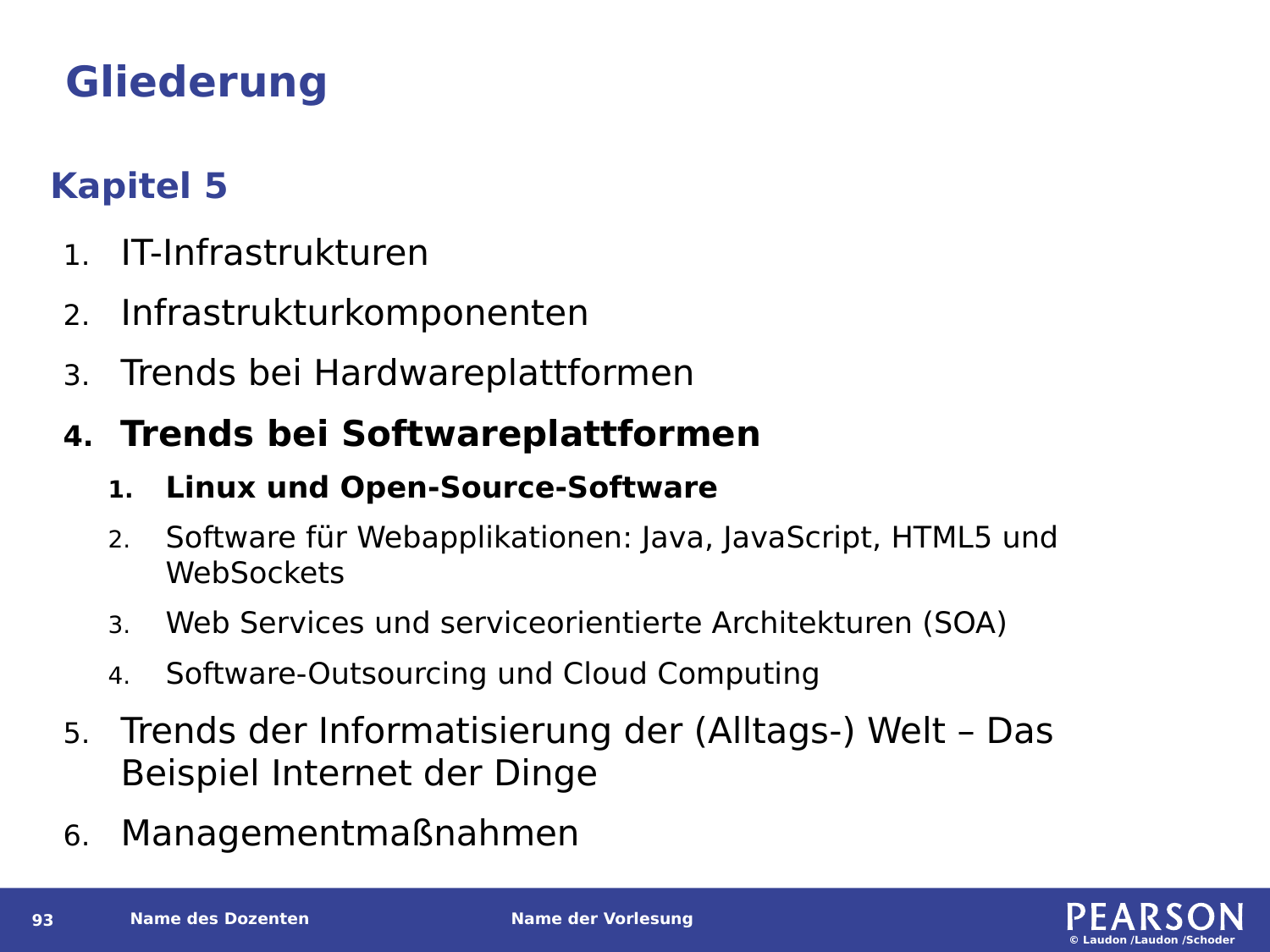

# Gliederung
Kapitel 5
IT-Infrastrukturen
Infrastrukturkomponenten
Trends bei Hardwareplattformen
Trends bei Softwareplattformen
Linux und Open-Source-Software
Software für Webapplikationen: Java, JavaScript, HTML5 und WebSockets
Web Services und serviceorientierte Architekturen (SOA)
Software-Outsourcing und Cloud Computing
Trends der Informatisierung der (Alltags-) Welt – Das Beispiel Internet der Dinge
Managementmaßnahmen

93